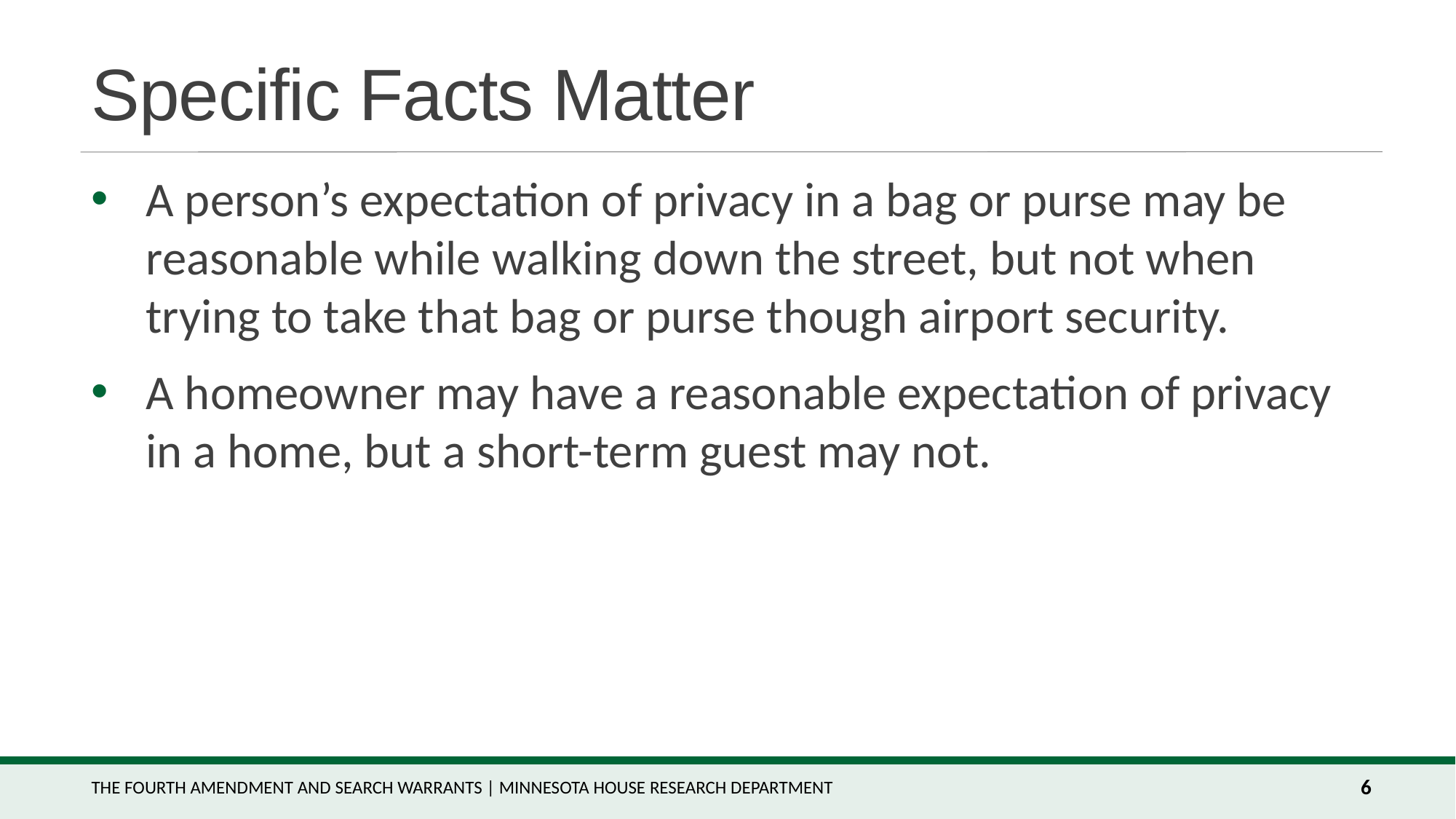

# Specific Facts Matter
A person’s expectation of privacy in a bag or purse may be reasonable while walking down the street, but not when trying to take that bag or purse though airport security.
A homeowner may have a reasonable expectation of privacy in a home, but a short-term guest may not.

The fourth amendment and search warrants | Minnesota House Research Department
6